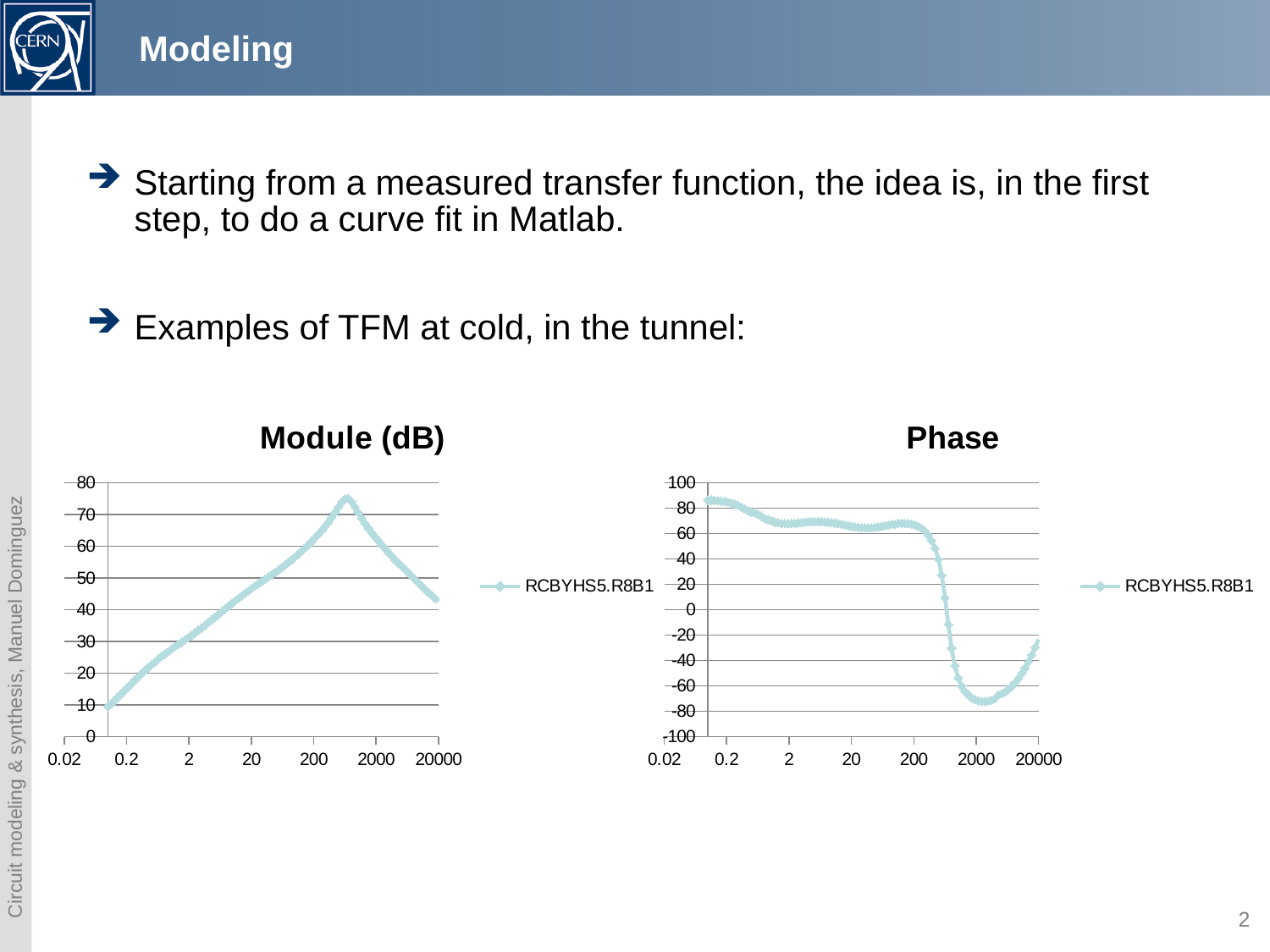

# Modeling
Starting from a measured transfer function, the idea is, in the first step, to do a curve fit in Matlab.

Examples of TFM at cold, in the tunnel:

### Chart: Module (dB)

| Category | RCBYHS5.R8B1 |
|---|---|

### Chart: Phase

| Category | RCBYHS5.R8B1 |
|---|---|